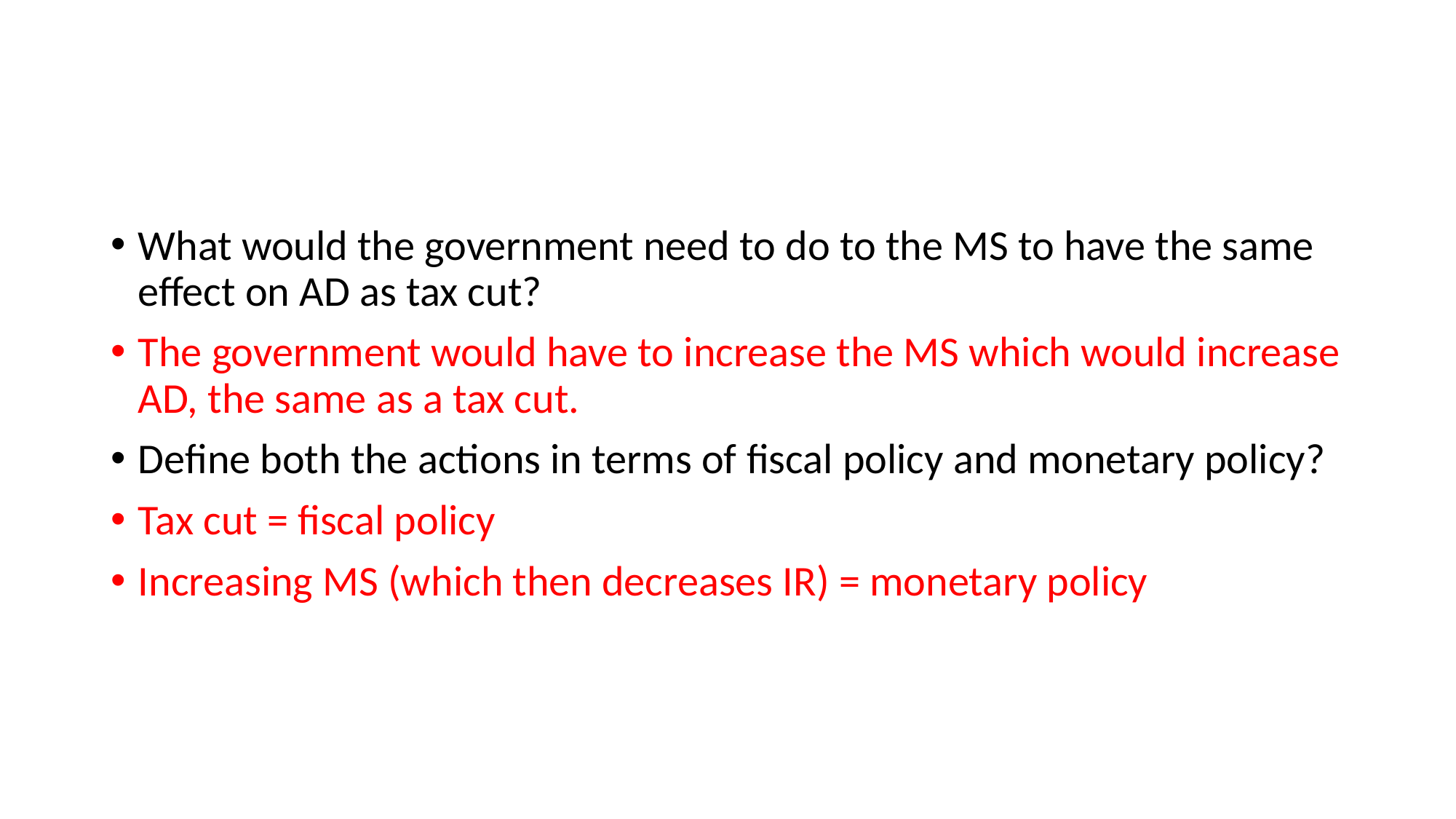

#
What would the government need to do to the MS to have the same effect on AD as tax cut?
The government would have to increase the MS which would increase AD, the same as a tax cut.
Define both the actions in terms of fiscal policy and monetary policy?
Tax cut = fiscal policy
Increasing MS (which then decreases IR) = monetary policy